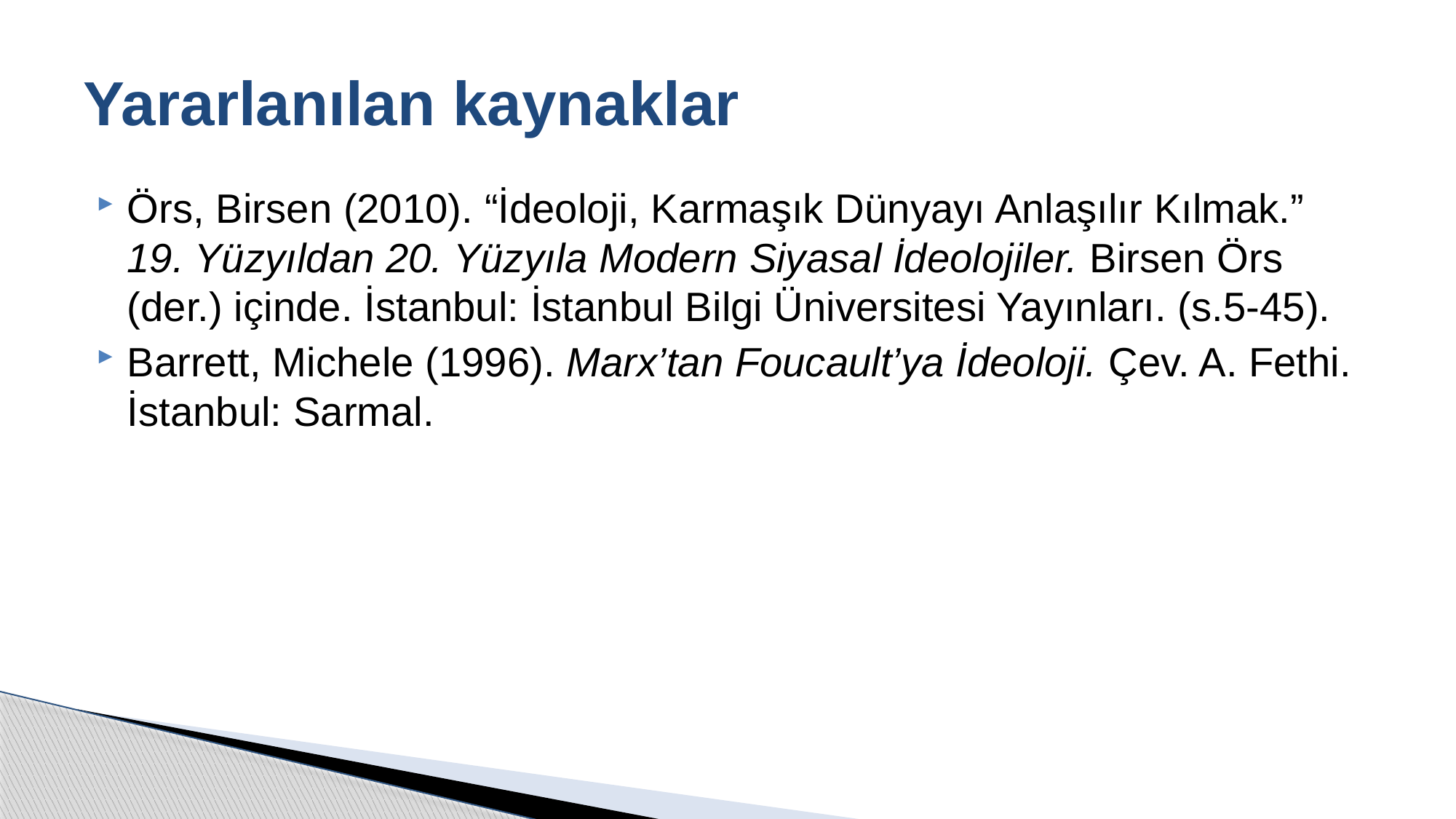

# Yararlanılan kaynaklar
Örs, Birsen (2010). “İdeoloji, Karmaşık Dünyayı Anlaşılır Kılmak.” 19. Yüzyıldan 20. Yüzyıla Modern Siyasal İdeolojiler. Birsen Örs (der.) içinde. İstanbul: İstanbul Bilgi Üniversitesi Yayınları. (s.5-45).
Barrett, Michele (1996). Marx’tan Foucault’ya İdeoloji. Çev. A. Fethi. İstanbul: Sarmal.